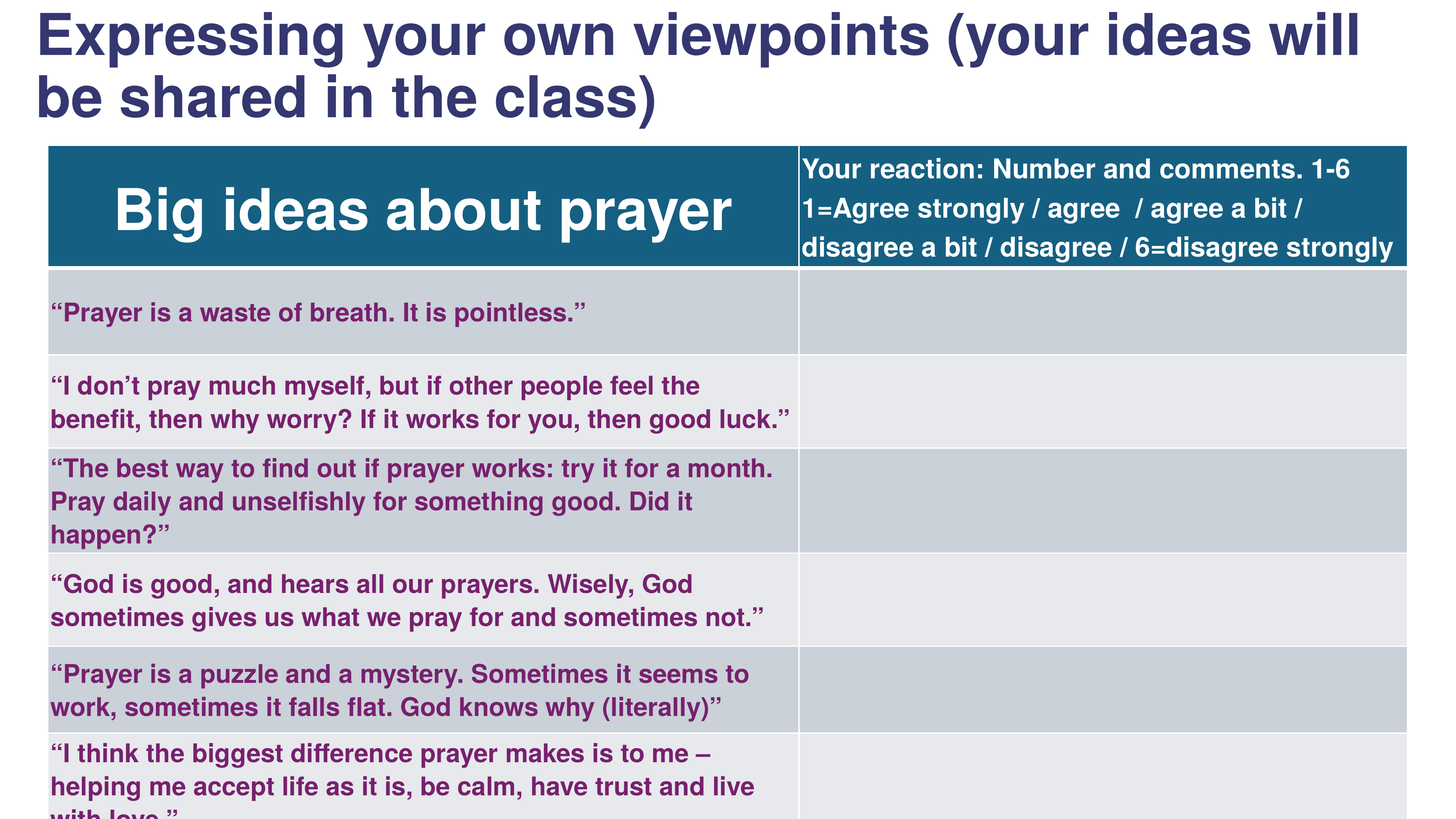

# Expressing your own viewpoints (your ideas will be shared in the class)
| Big ideas about prayer | Your reaction: Number and comments. 1-6 1=Agree strongly / agree / agree a bit / disagree a bit / disagree / 6=disagree strongly |
| --- | --- |
| “Prayer is a waste of breath. It is pointless.” |  |
| “I don’t pray much myself, but if other people feel the benefit, then why worry? If it works for you, then good luck.” |  |
| “The best way to find out if prayer works: try it for a month. Pray daily and unselfishly for something good. Did it happen?” |  |
| “God is good, and hears all our prayers. Wisely, God sometimes gives us what we pray for and sometimes not.” |  |
| “Prayer is a puzzle and a mystery. Sometimes it seems to work, sometimes it falls flat. God knows why (literally)” |  |
| “I think the biggest difference prayer makes is to me – helping me accept life as it is, be calm, have trust and live with love.” |  |